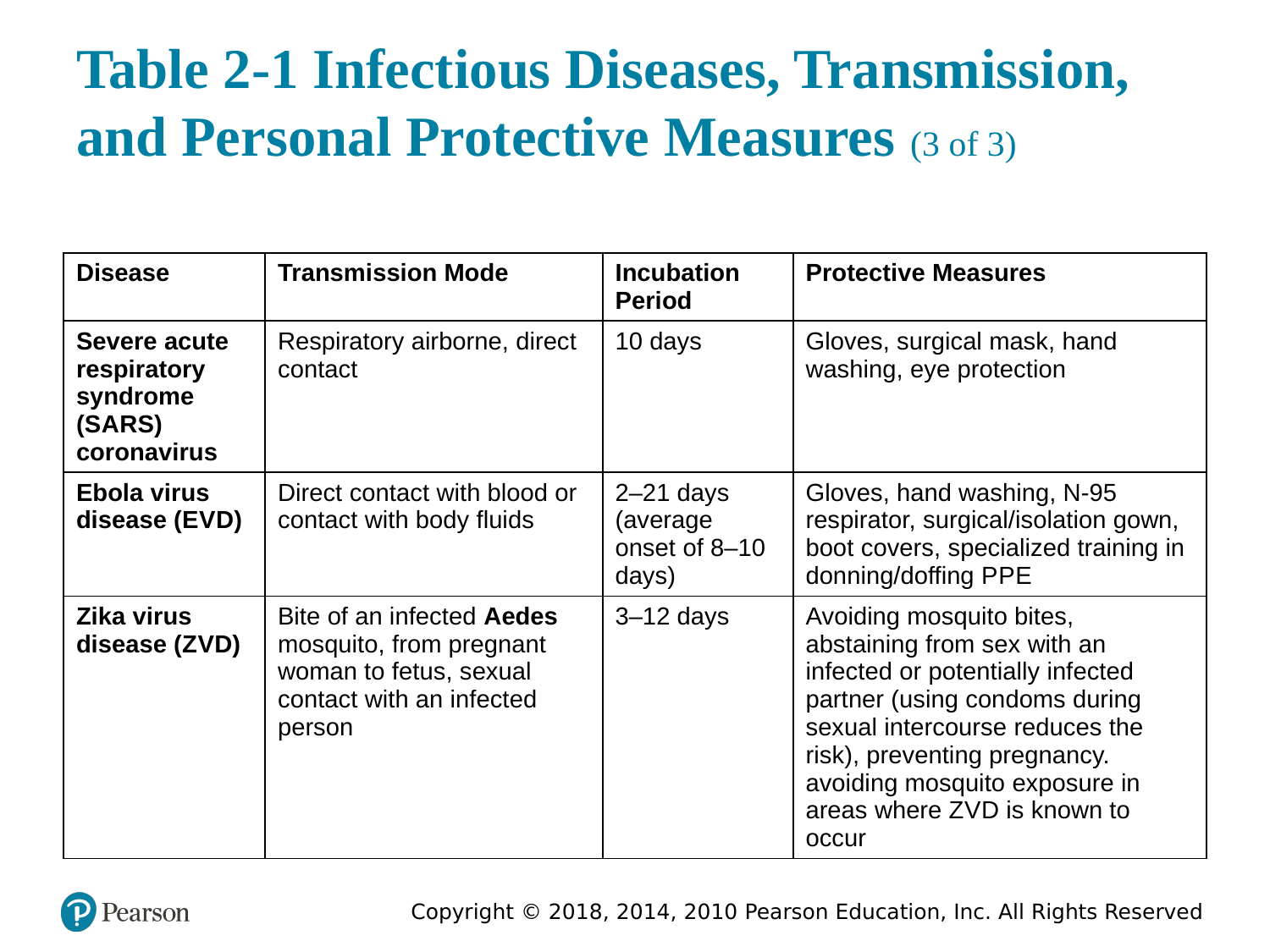

# Table 2-1 Infectious Diseases, Transmission, and Personal Protective Measures (3 of 3)
| Disease | Transmission Mode | Incubation Period | Protective Measures |
| --- | --- | --- | --- |
| Severe acute respiratory syndrome (S A R S) coronavirus | Respiratory airborne, direct contact | 10 days | Gloves, surgical mask, hand washing, eye protection |
| Ebola virus disease (E V D) | Direct contact with blood or contact with body fluids | 2–21 days (average onset of 8–10 days) | Gloves, hand washing, N-95 respirator, surgical/isolation gown, boot covers, specialized training in donning/doffing P P E |
| Zika virus disease (Z V D) | Bite of an infected Aedes mosquito, from pregnant woman to fetus, sexual contact with an infected person | 3–12 days | Avoiding mosquito bites, abstaining from sex with an infected or potentially infected partner (using condoms during sexual intercourse reduces the risk), preventing pregnancy. avoiding mosquito exposure in areas where Z V D is known to occur |